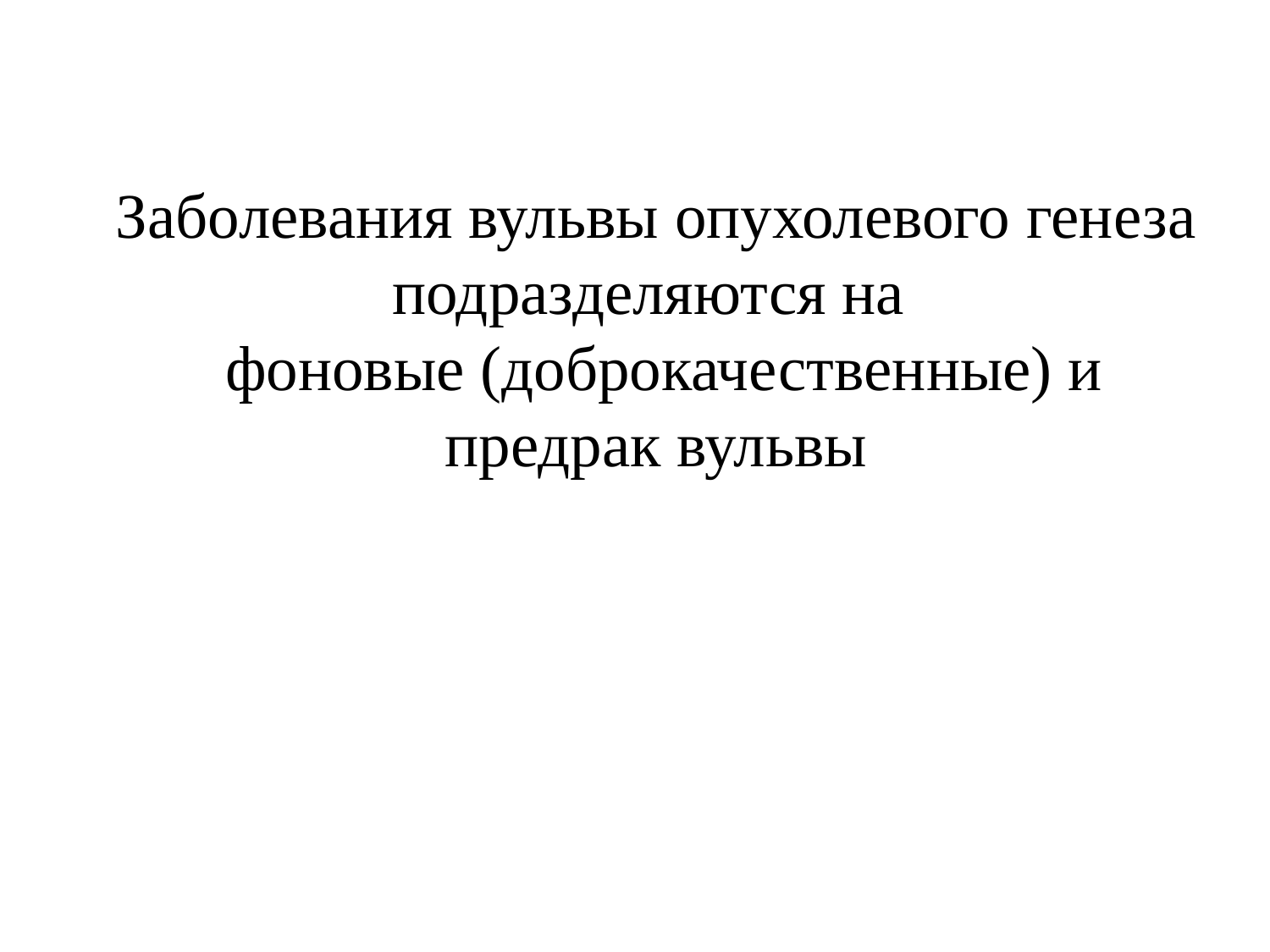

# Заболевания вульвы опухолевого генеза подразделяются на фоновые (доброкачественные) и предрак вульвы